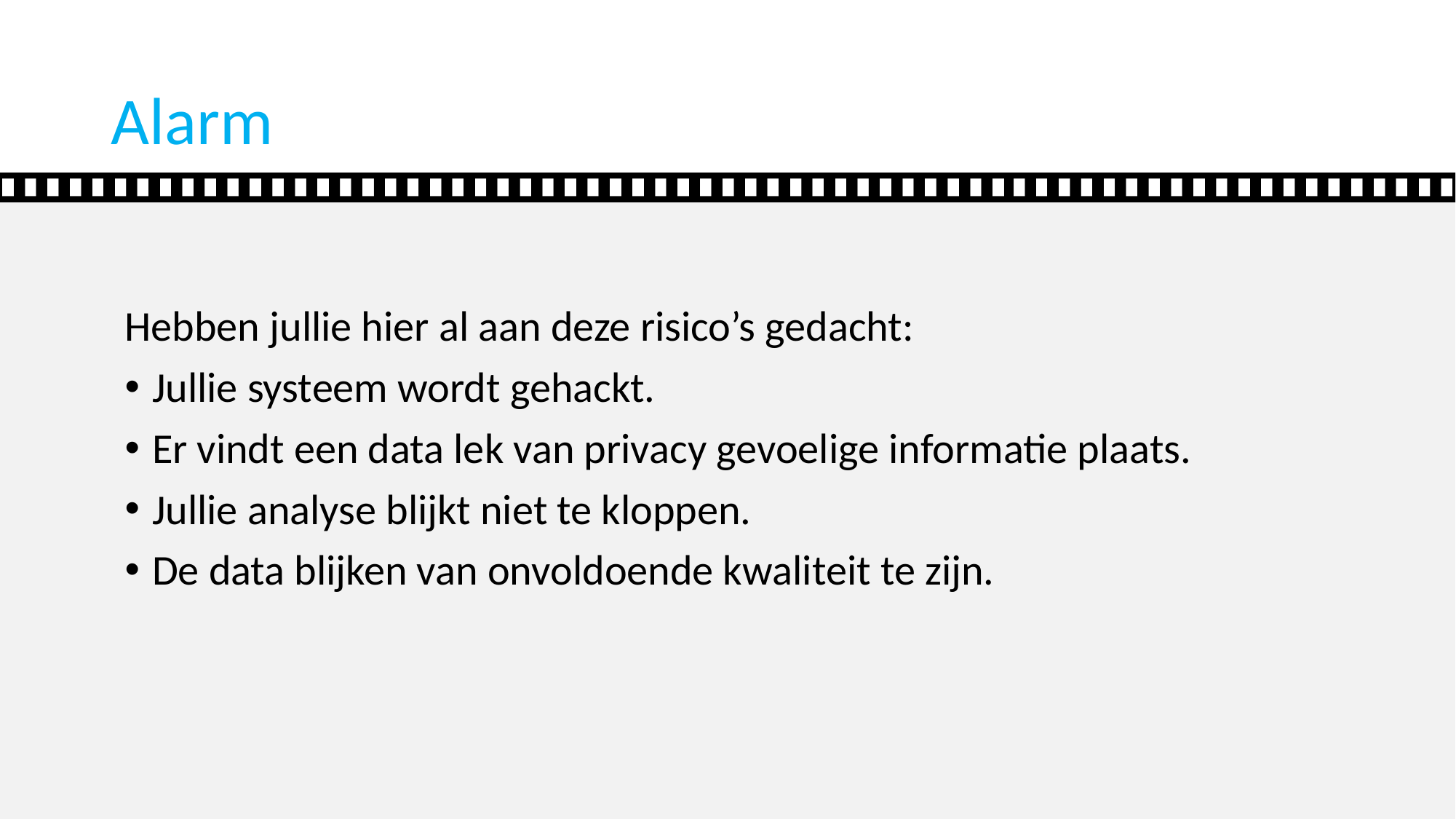

# Alarm
Hebben jullie hier al aan deze risico’s gedacht:
Jullie systeem wordt gehackt.
Er vindt een data lek van privacy gevoelige informatie plaats.
Jullie analyse blijkt niet te kloppen.
De data blijken van onvoldoende kwaliteit te zijn.